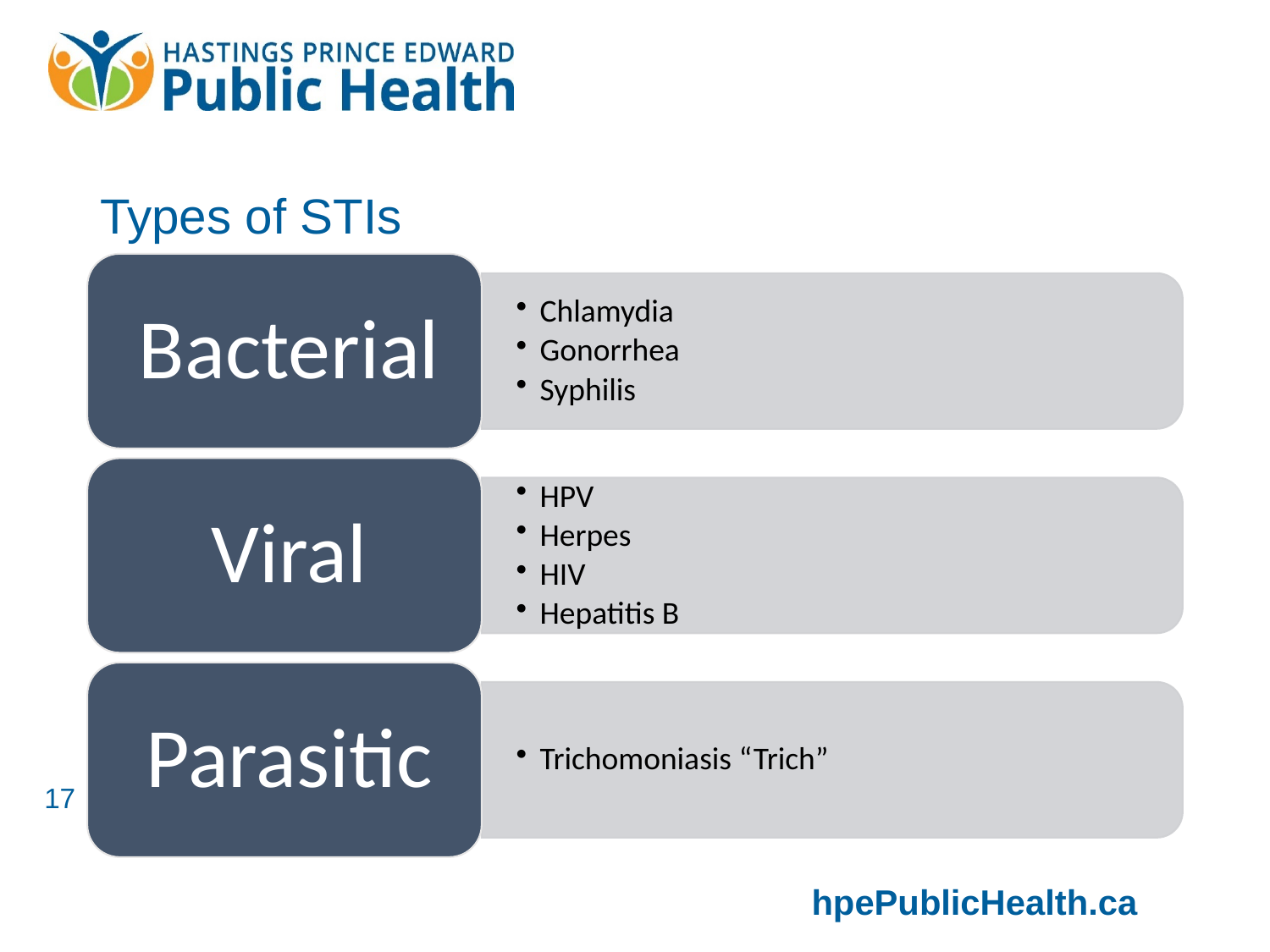

Types of STIs
Chlamydia
Gonorrhea
Syphilis
Bacterial
HPV
Herpes
HIV
Hepatitis B
Viral
Trichomoniasis “Trich”
Parasitic
17